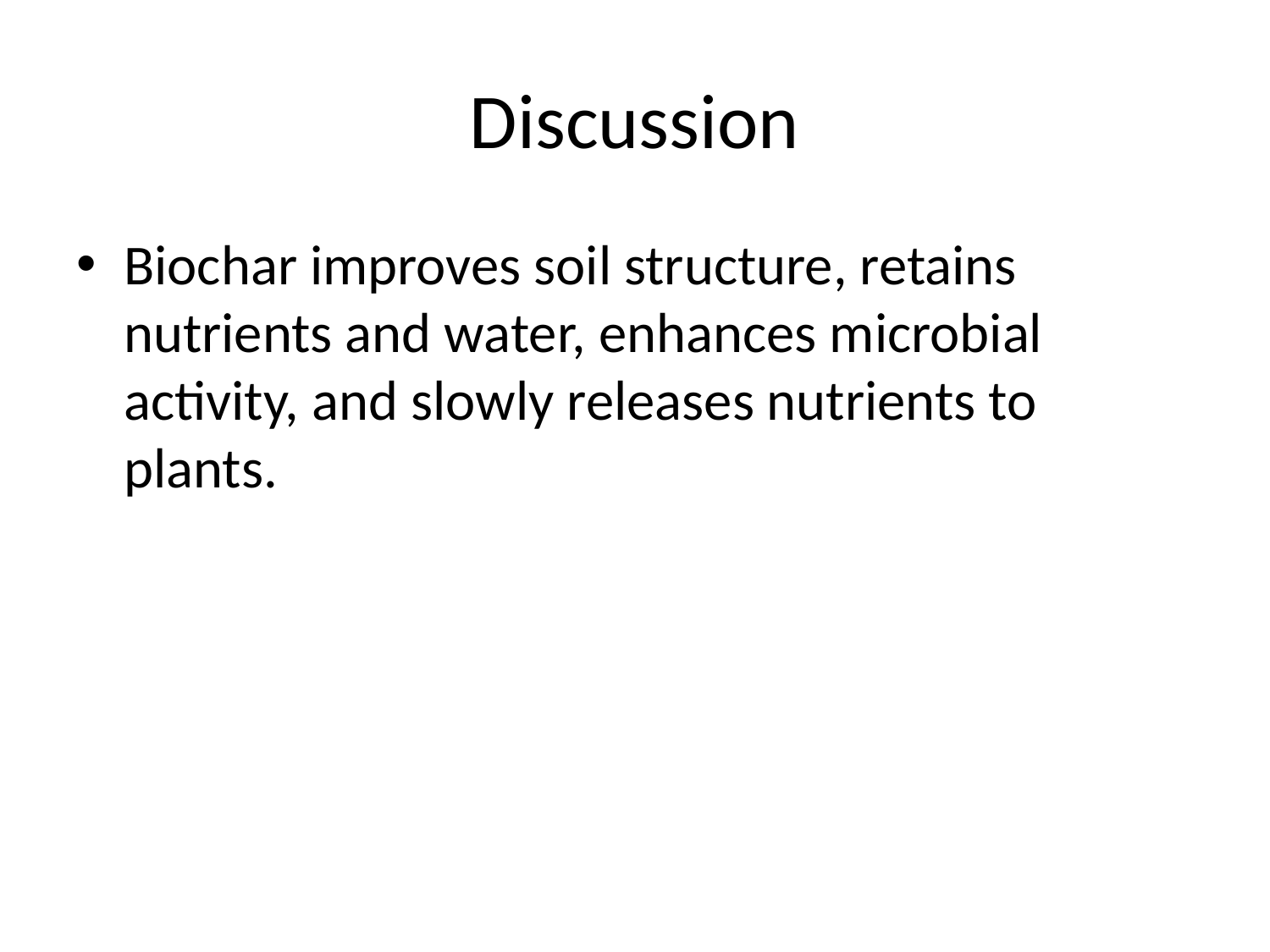

# Discussion
Biochar improves soil structure, retains nutrients and water, enhances microbial activity, and slowly releases nutrients to plants.